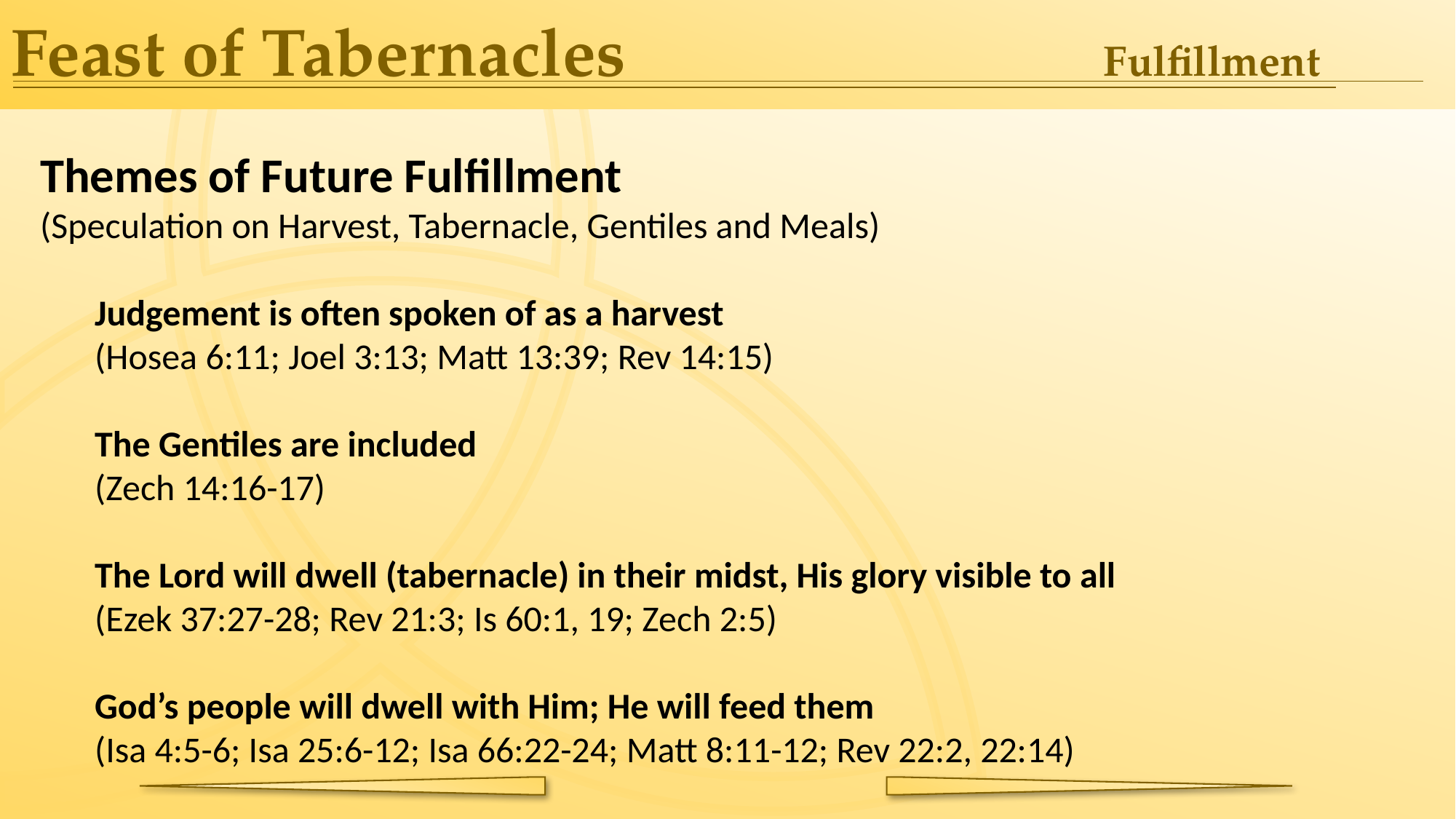

Feast of Tabernacles	Fulfillment
Themes of Future Fulfillment
(Speculation on Harvest, Tabernacle, Gentiles and Meals)
Judgement is often spoken of as a harvest
(Hosea 6:11; Joel 3:13; Matt 13:39; Rev 14:15)
The Gentiles are included
(Zech 14:16-17)
The Lord will dwell (tabernacle) in their midst, His glory visible to all
(Ezek 37:27-28; Rev 21:3; Is 60:1, 19; Zech 2:5)
God’s people will dwell with Him; He will feed them
(Isa 4:5-6; Isa 25:6-12; Isa 66:22-24; Matt 8:11-12; Rev 22:2, 22:14)